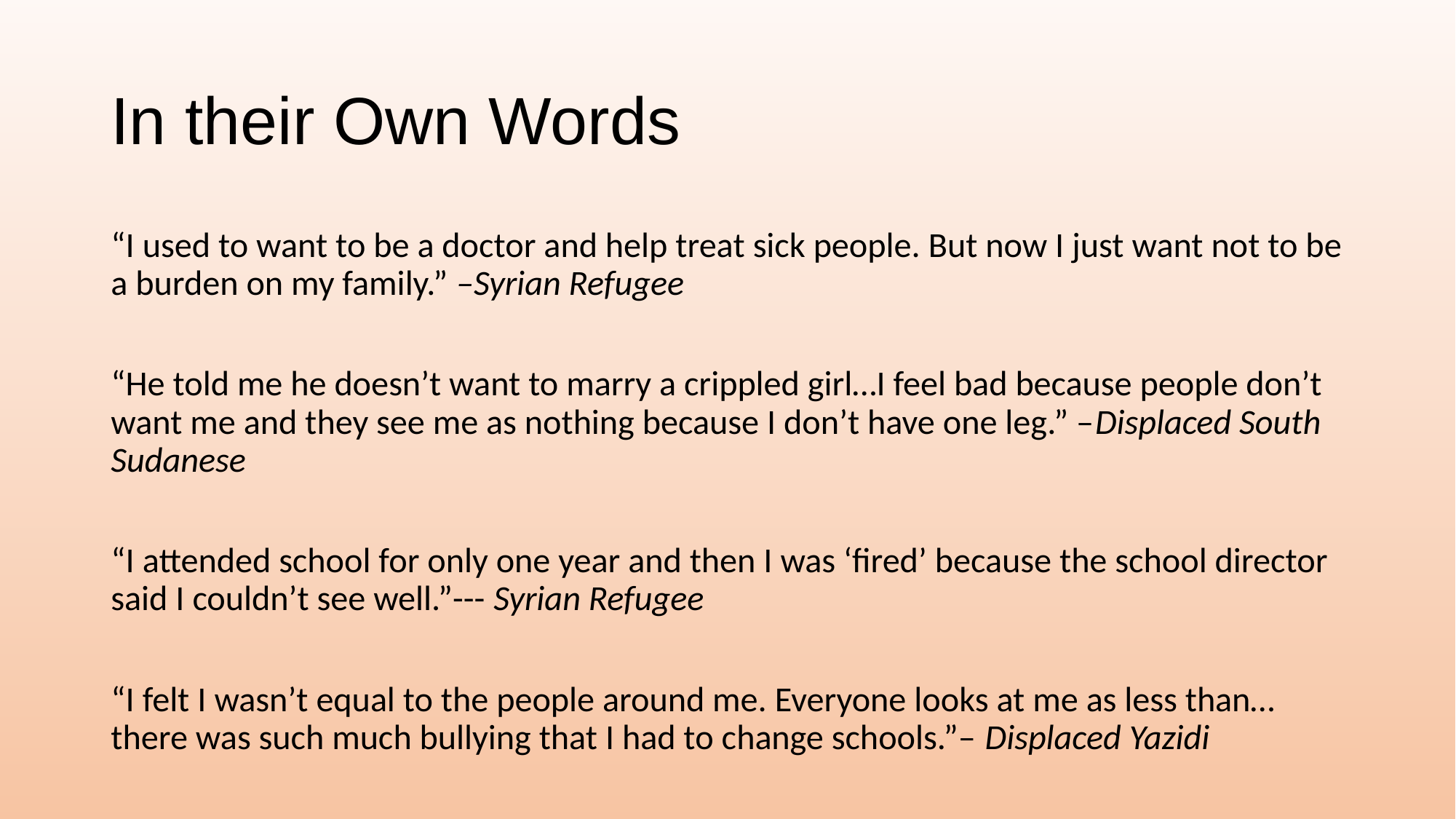

# In their Own Words
“I used to want to be a doctor and help treat sick people. But now I just want not to be a burden on my family.” –Syrian Refugee

“He told me he doesn’t want to marry a crippled girl…I feel bad because people don’t want me and they see me as nothing because I don’t have one leg.” –Displaced South Sudanese

“I attended school for only one year and then I was ‘fired’ because the school director said I couldn’t see well.”--- Syrian Refugee

“I felt I wasn’t equal to the people around me. Everyone looks at me as less than…there was such much bullying that I had to change schools.”– Displaced Yazidi